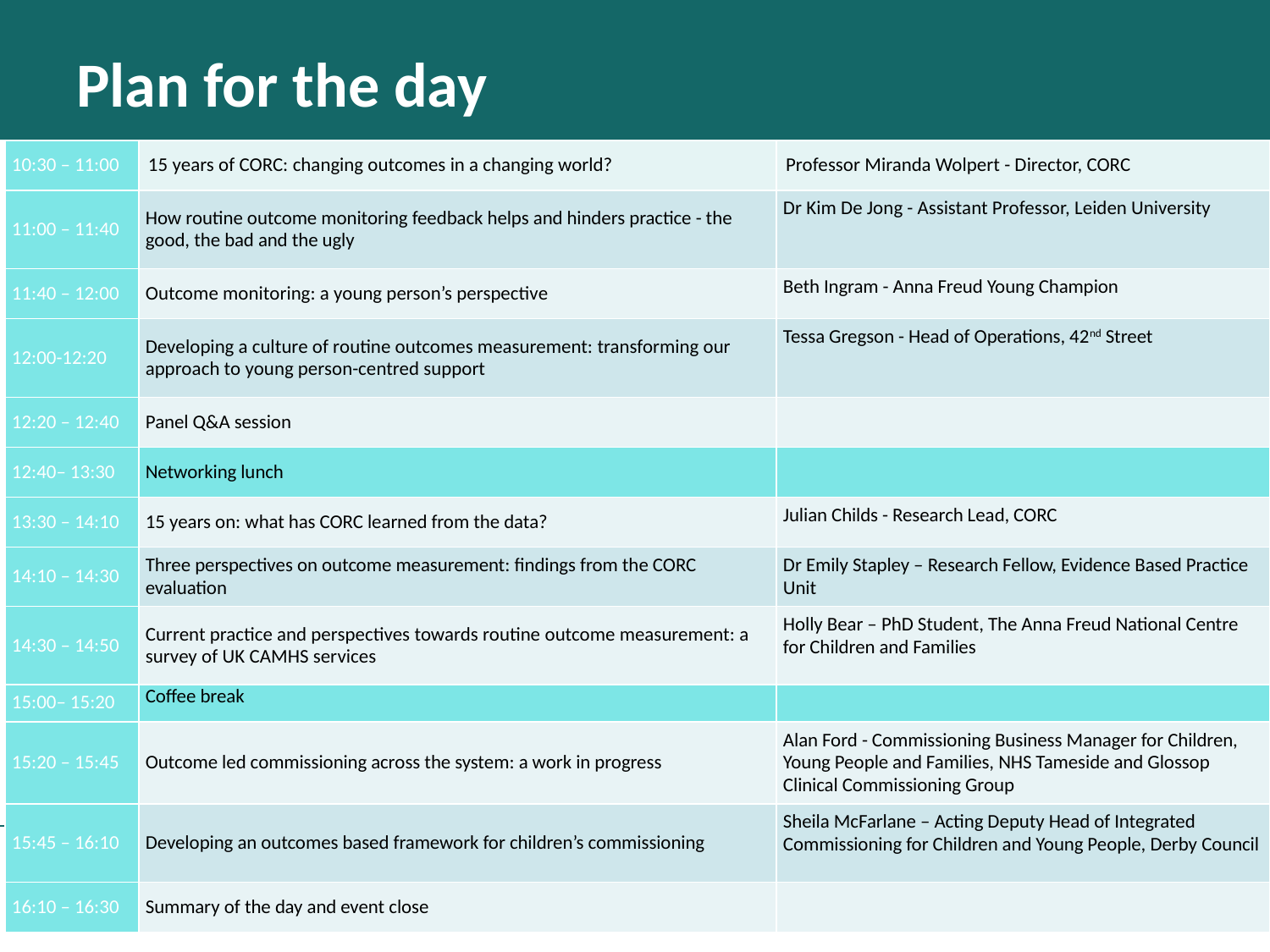

# Plan for the day
| 10:30 – 11:00 | 15 years of CORC: changing outcomes in a changing world? | Professor Miranda Wolpert - Director, CORC |
| --- | --- | --- |
| 11:00 – 11:40 | How routine outcome monitoring feedback helps and hinders practice - the good, the bad and the ugly | Dr Kim De Jong - Assistant Professor, Leiden University |
| 11:40 – 12:00 | Outcome monitoring: a young person’s perspective | Beth Ingram - Anna Freud Young Champion |
| 12:00-12:20 | Developing a culture of routine outcomes measurement: transforming our approach to young person-centred support | Tessa Gregson - Head of Operations, 42nd Street |
| 12:20 – 12:40 | Panel Q&A session |  |
| 12:40– 13:30 | Networking lunch |  |
| 13:30 – 14:10 | 15 years on: what has CORC learned from the data? | Julian Childs - Research Lead, CORC |
| 14:10 – 14:30 | Three perspectives on outcome measurement: findings from the CORC evaluation | Dr Emily Stapley – Research Fellow, Evidence Based Practice Unit |
| 14:30 – 14:50 | Current practice and perspectives towards routine outcome measurement: a survey of UK CAMHS services | Holly Bear – PhD Student, The Anna Freud National Centre for Children and Families |
| 15:00– 15:20 | Coffee break |  |
| 15:20 – 15:45 | Outcome led commissioning across the system: a work in progress | Alan Ford - Commissioning Business Manager for Children, Young People and Families, NHS Tameside and Glossop Clinical Commissioning Group |
| 15:45 – 16:10 | Developing an outcomes based framework for children’s commissioning | Sheila McFarlane – Acting Deputy Head of Integrated Commissioning for Children and Young People, Derby Council |
| 16:10 – 16:30 | Summary of the day and event close |  |